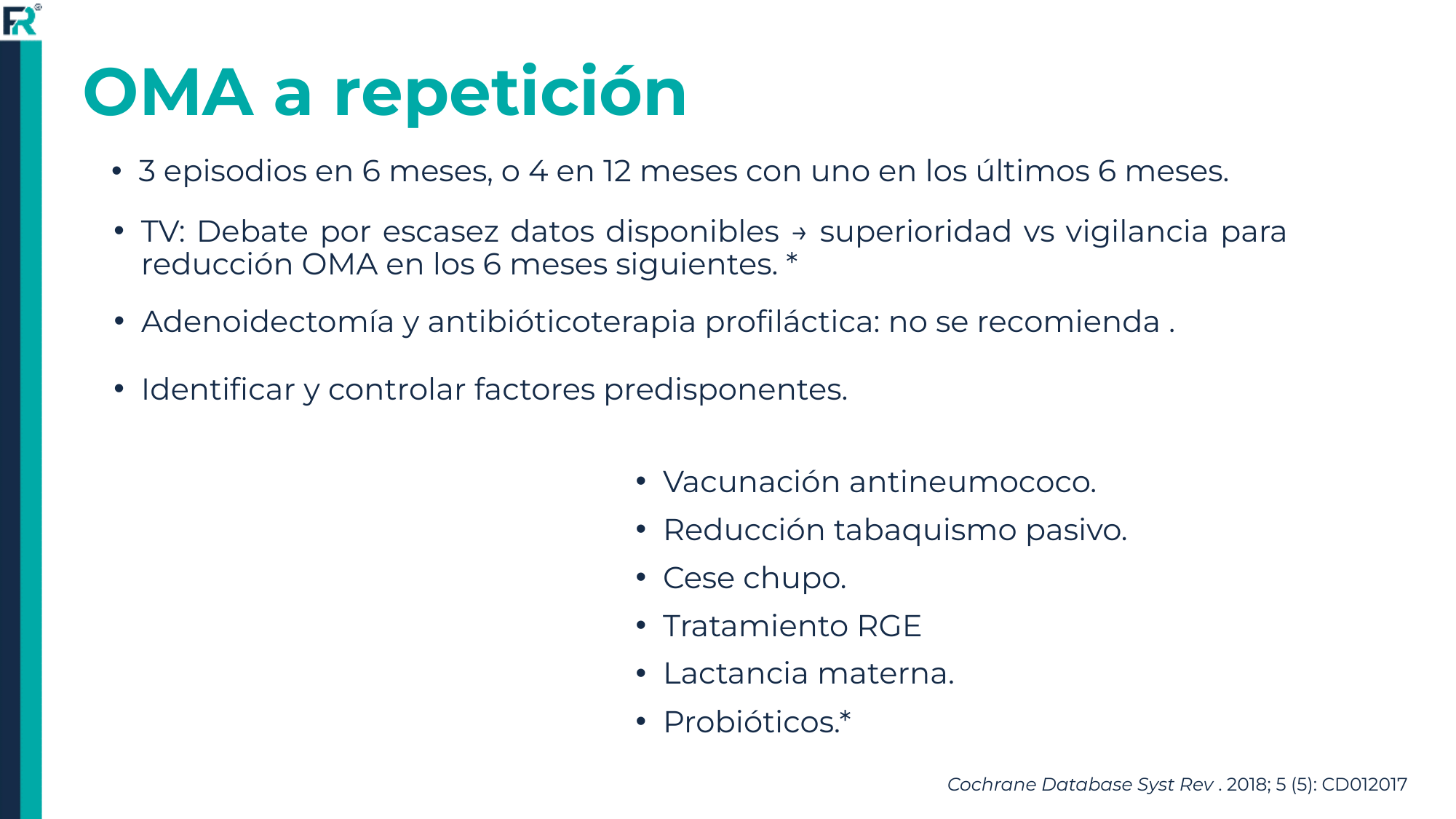

OMA a repetición
3 episodios en 6 meses, o 4 en 12 meses con uno en los últimos 6 meses.
TV: Debate por escasez datos disponibles → superioridad vs vigilancia para reducción OMA en los 6 meses siguientes. *
Adenoidectomía y antibióticoterapia profiláctica: no se recomienda .
Identificar y controlar factores predisponentes.
Vacunación antineumococo.
Reducción tabaquismo pasivo.
Cese chupo.
Tratamiento RGE
Lactancia materna.
Probióticos.*
Cochrane Database Syst Rev . 2018; 5 (5): CD012017